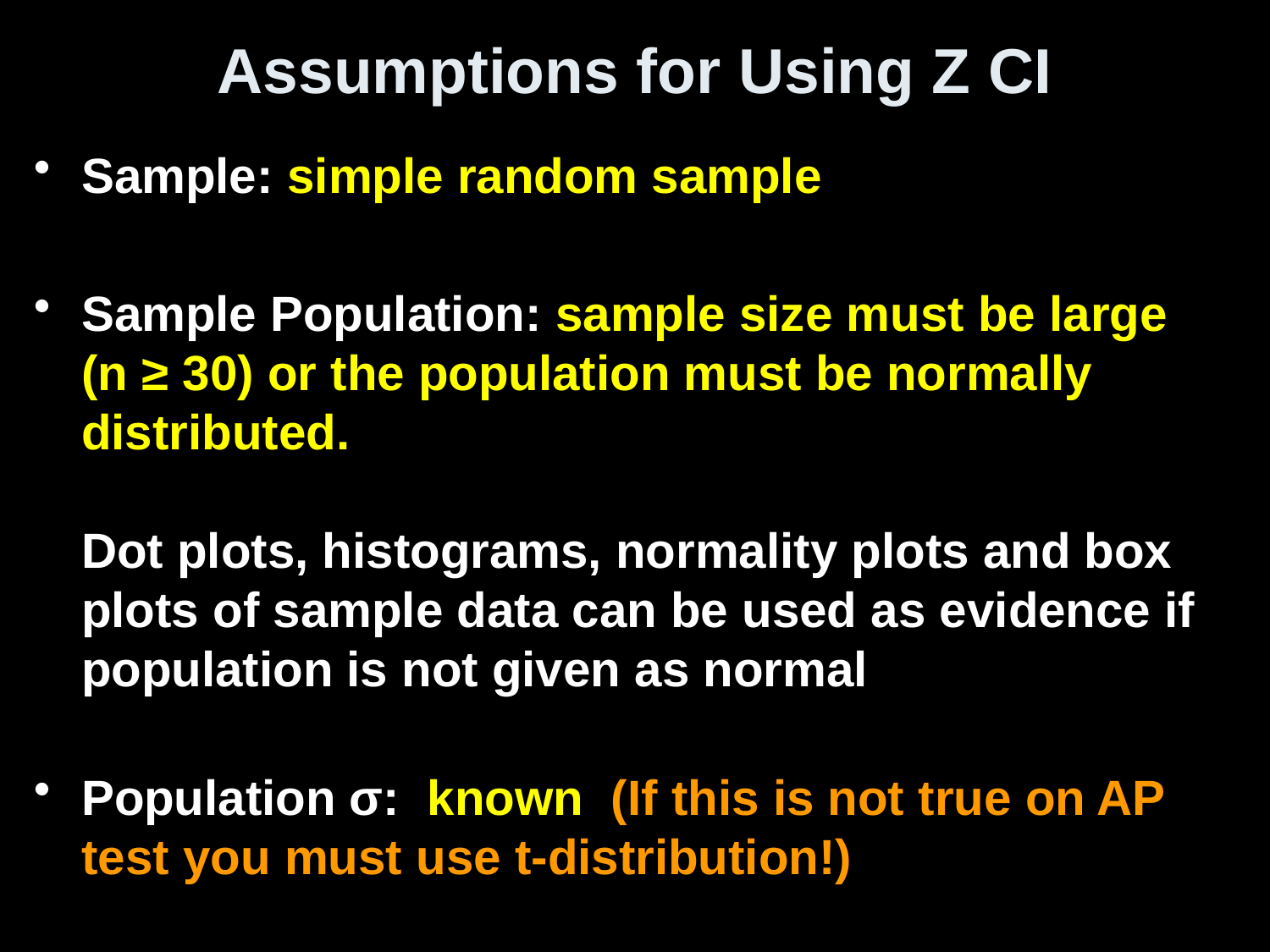

Assumptions for Using Z CI
Sample: simple random sample

Sample Population: sample size must be large (n ≥ 30) or the population must be normally distributed.
Dot plots, histograms, normality plots and box plots of sample data can be used as evidence if population is not given as normal
Population σ:  known  (If this is not true on AP test you must use t-distribution!)